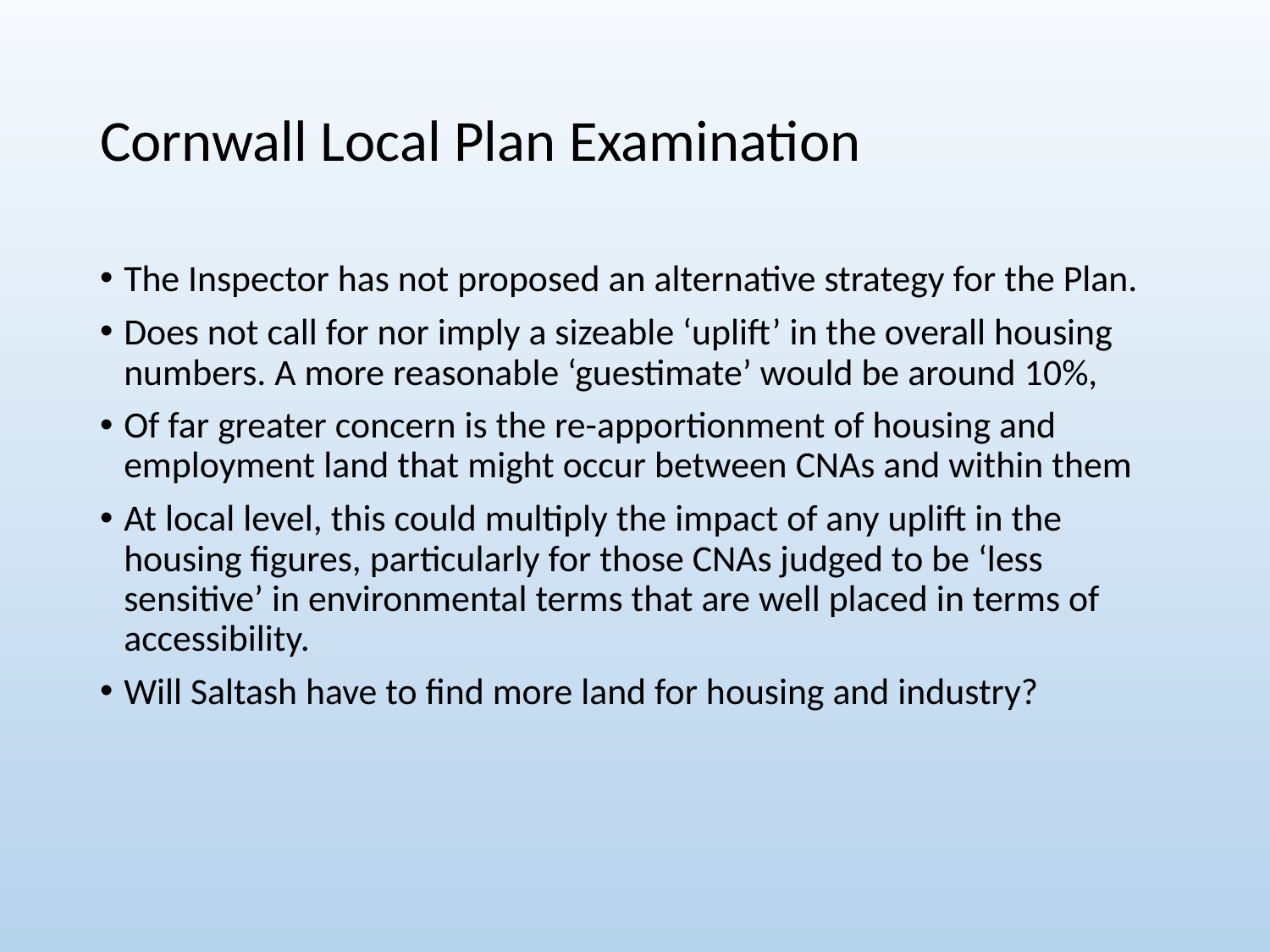

# Cornwall Local Plan Examination
The Inspector has not proposed an alternative strategy for the Plan.
Does not call for nor imply a sizeable ‘uplift’ in the overall housing numbers. A more reasonable ‘guestimate’ would be around 10%,
Of far greater concern is the re-apportionment of housing and employment land that might occur between CNAs and within them
At local level, this could multiply the impact of any uplift in the housing figures, particularly for those CNAs judged to be ‘less sensitive’ in environmental terms that are well placed in terms of accessibility.
Will Saltash have to find more land for housing and industry?